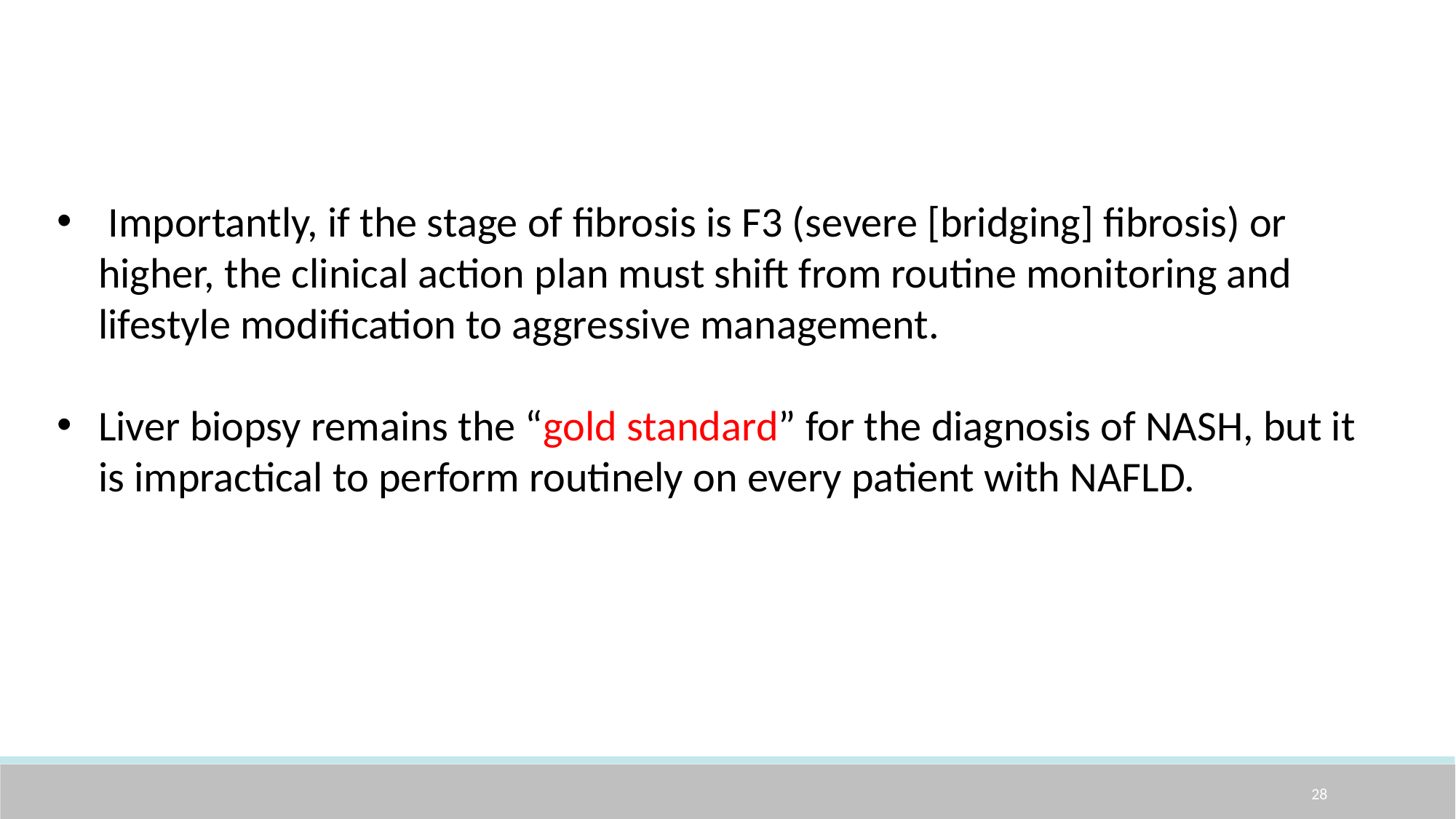

Importantly, if the stage of fibrosis is F3 (severe [bridging] fibrosis) or higher, the clinical action plan must shift from routine monitoring and lifestyle modification to aggressive management.

Liver biopsy remains the “gold standard” for the diagnosis of NASH, but it is impractical to perform routinely on every patient with NAFLD.

28